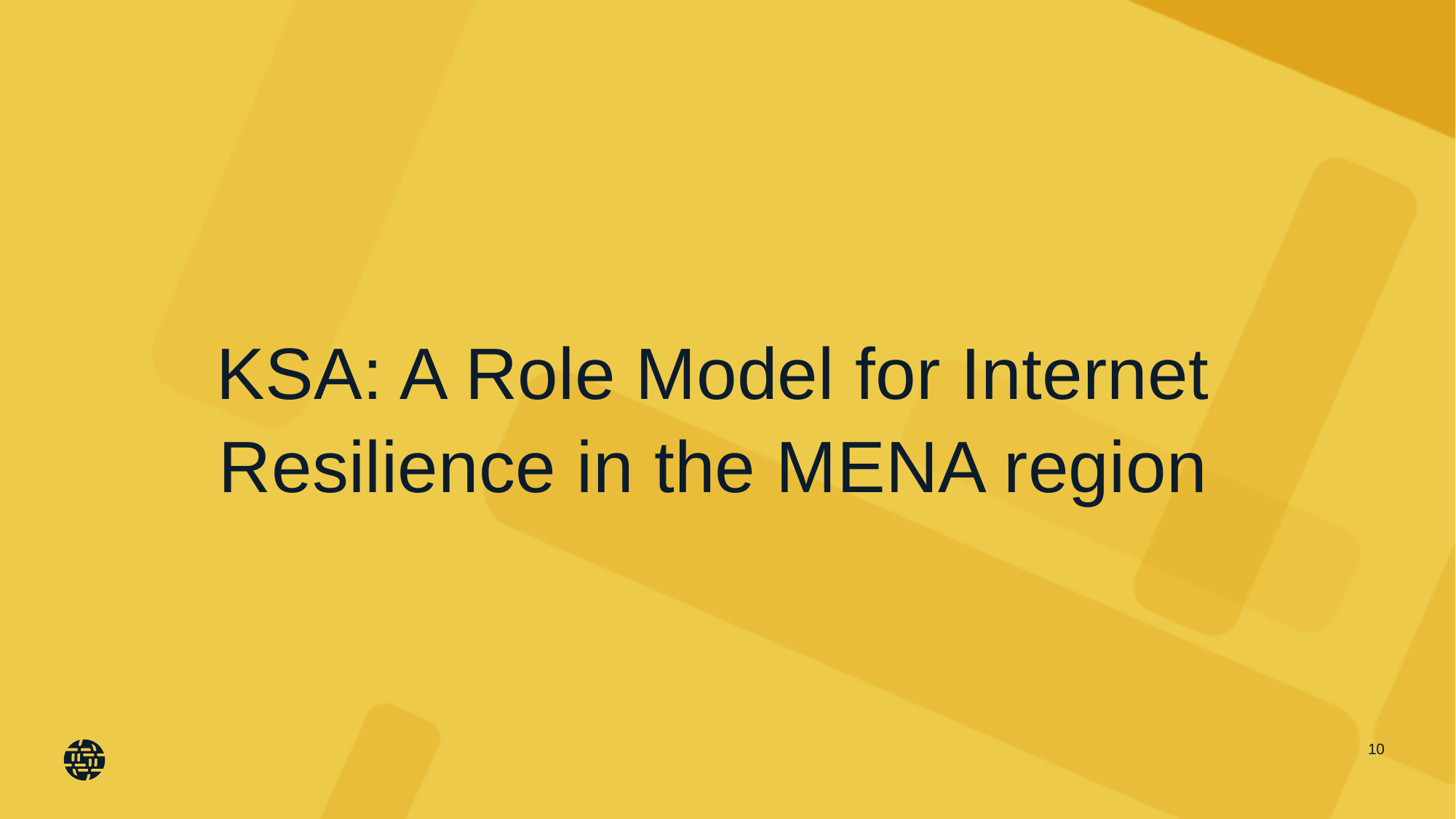

KSA: A Role Model for Internet Resilience in the MENA region
10